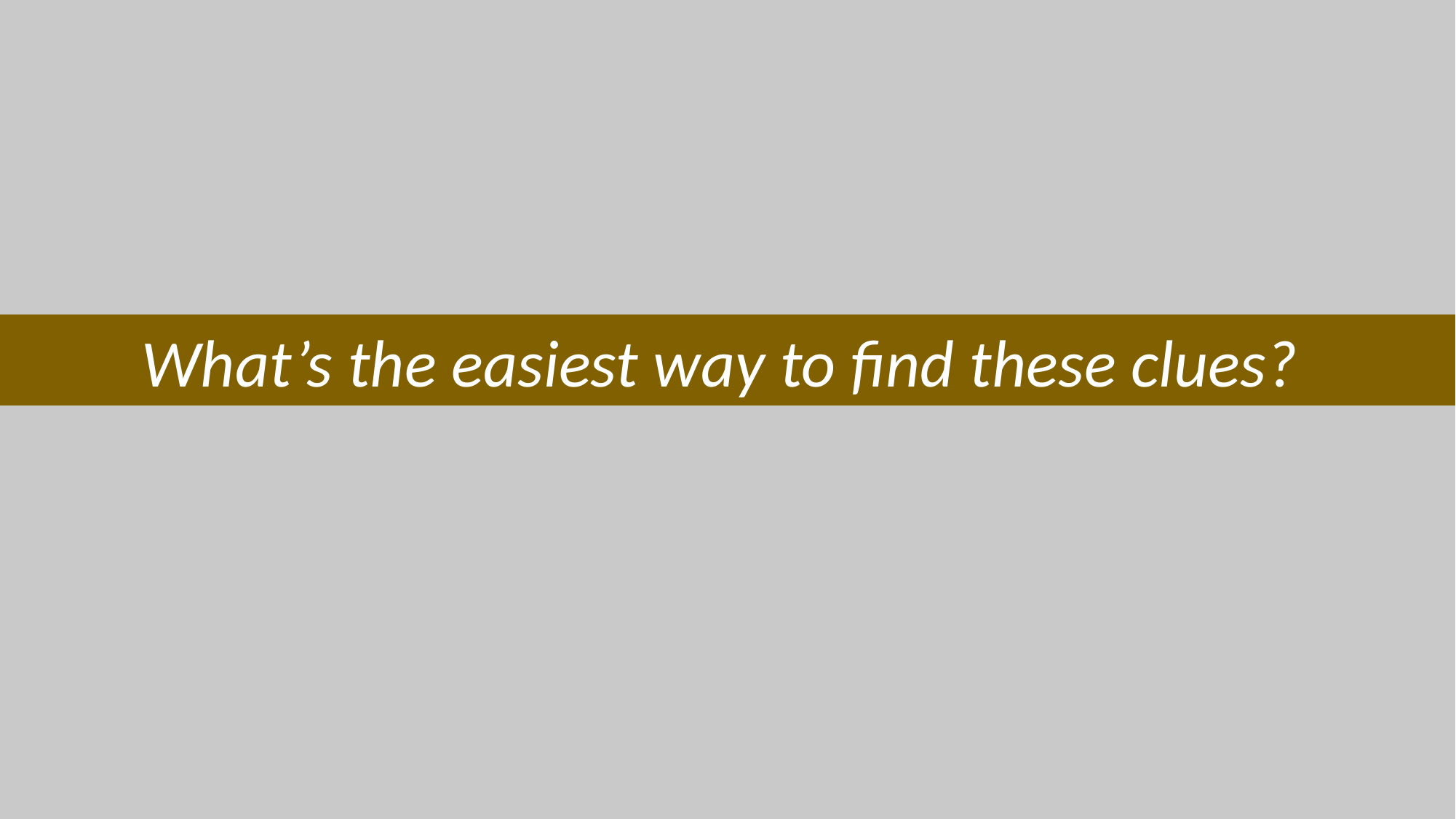

What’s the easiest way to find these clues?